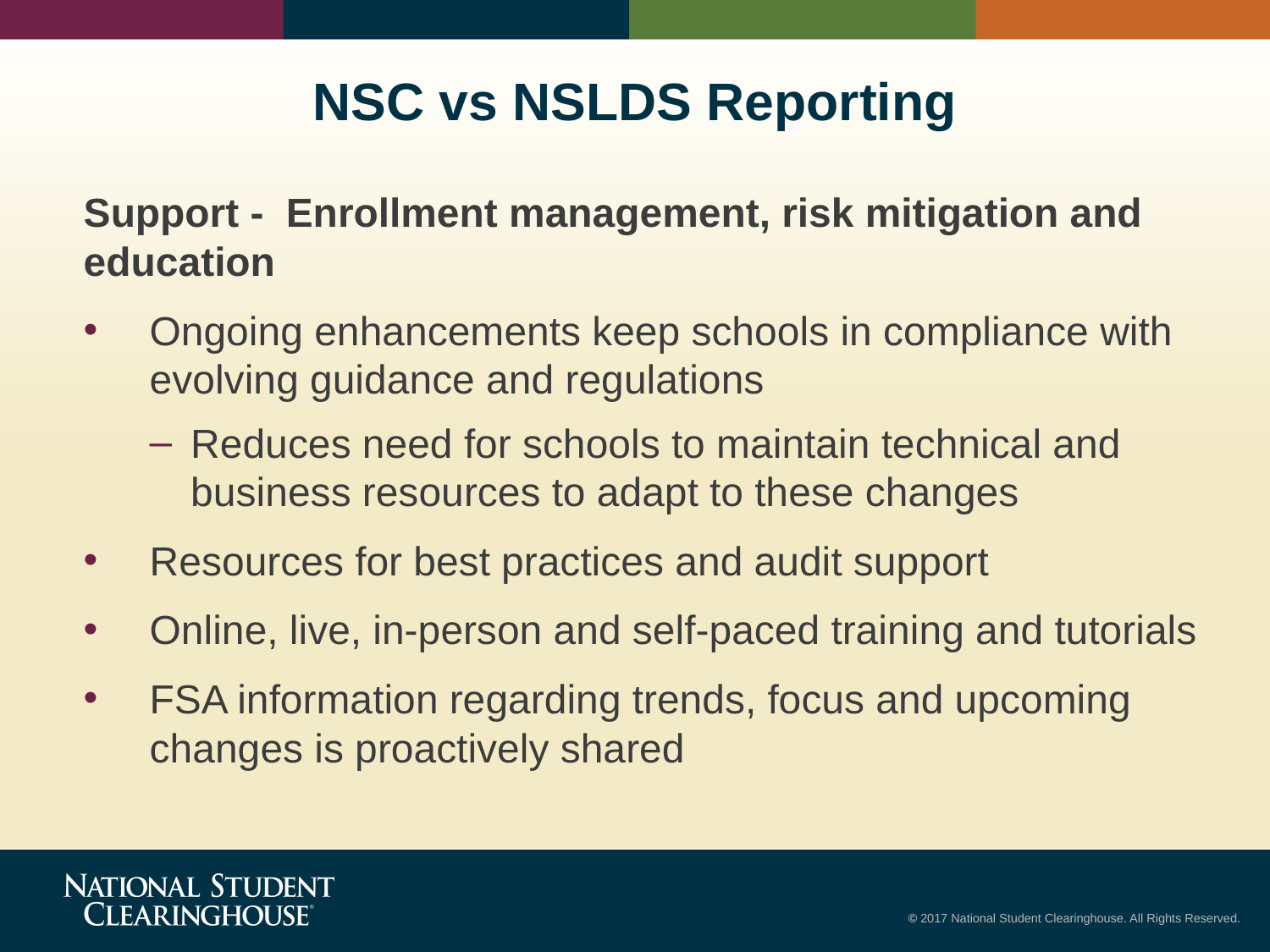

# NSC vs NSLDS Reporting
Support -  Enrollment management, risk mitigation and education
Ongoing enhancements keep schools in compliance with evolving guidance and regulations
Reduces need for schools to maintain technical and business resources to adapt to these changes
Resources for best practices and audit support
Online, live, in-person and self-paced training and tutorials
FSA information regarding trends, focus and upcoming changes is proactively shared